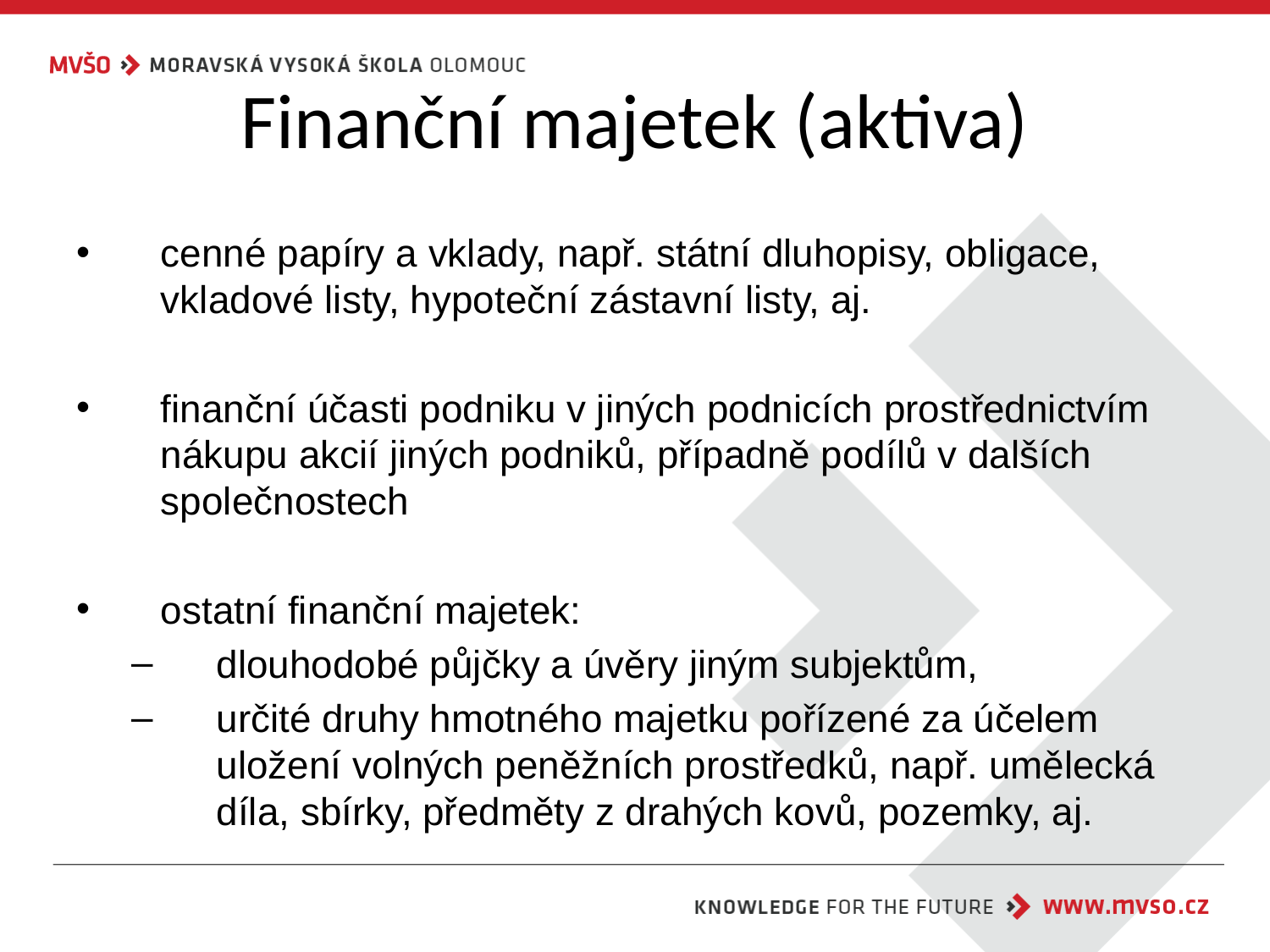

# Finanční majetek (aktiva)
cenné papíry a vklady, např. státní dluhopisy, obligace, vkladové listy, hypoteční zástavní listy, aj.

finanční účasti podniku v jiných podnicích prostřednictvím nákupu akcií jiných podniků, případně podílů v dalších společnostech

ostatní finanční majetek:
dlouhodobé půjčky a úvěry jiným subjektům,
určité druhy hmotného majetku pořízené za účelem uložení volných peněžních prostředků, např. umělecká díla, sbírky, předměty z drahých kovů, pozemky, aj.